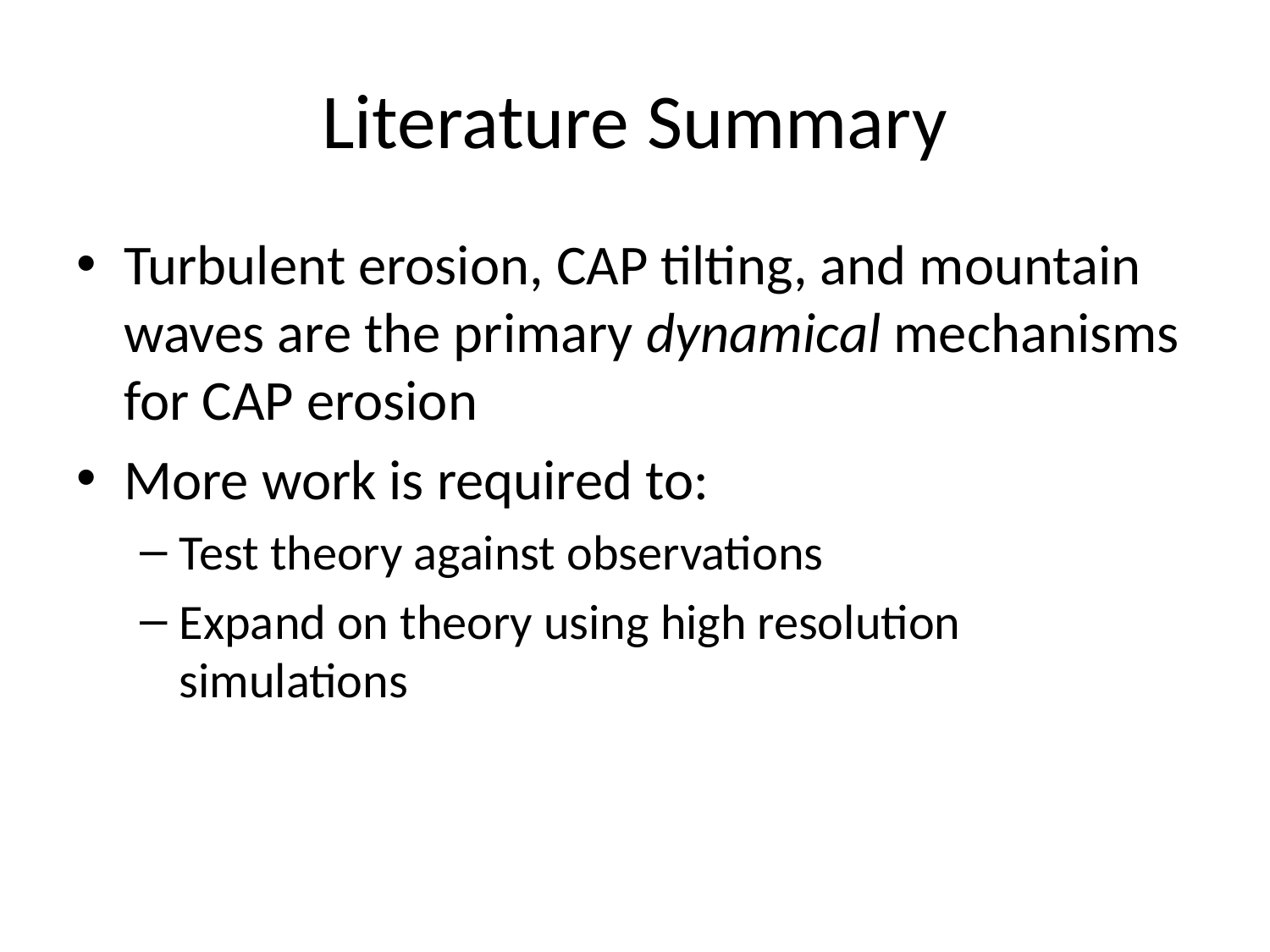

# Literature Summary
Turbulent erosion, CAP tilting, and mountain waves are the primary dynamical mechanisms for CAP erosion
More work is required to:
Test theory against observations
Expand on theory using high resolution simulations